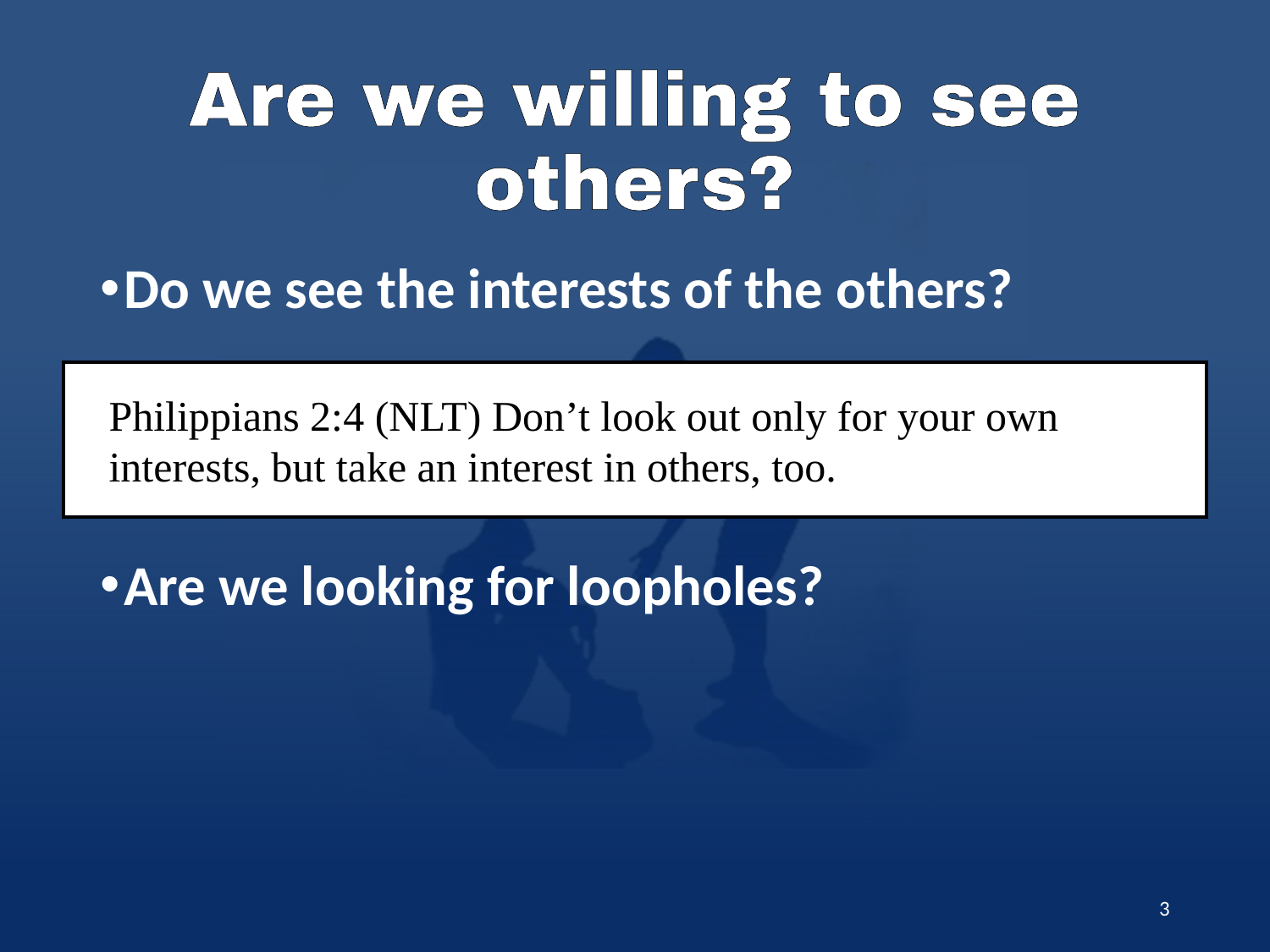

# Are we willing to see others?
Do we see the interests of the others?

Are we looking for loopholes?

Philippians 2:4 (NLT) Don’t look out only for your own interests, but take an interest in others, too.
3